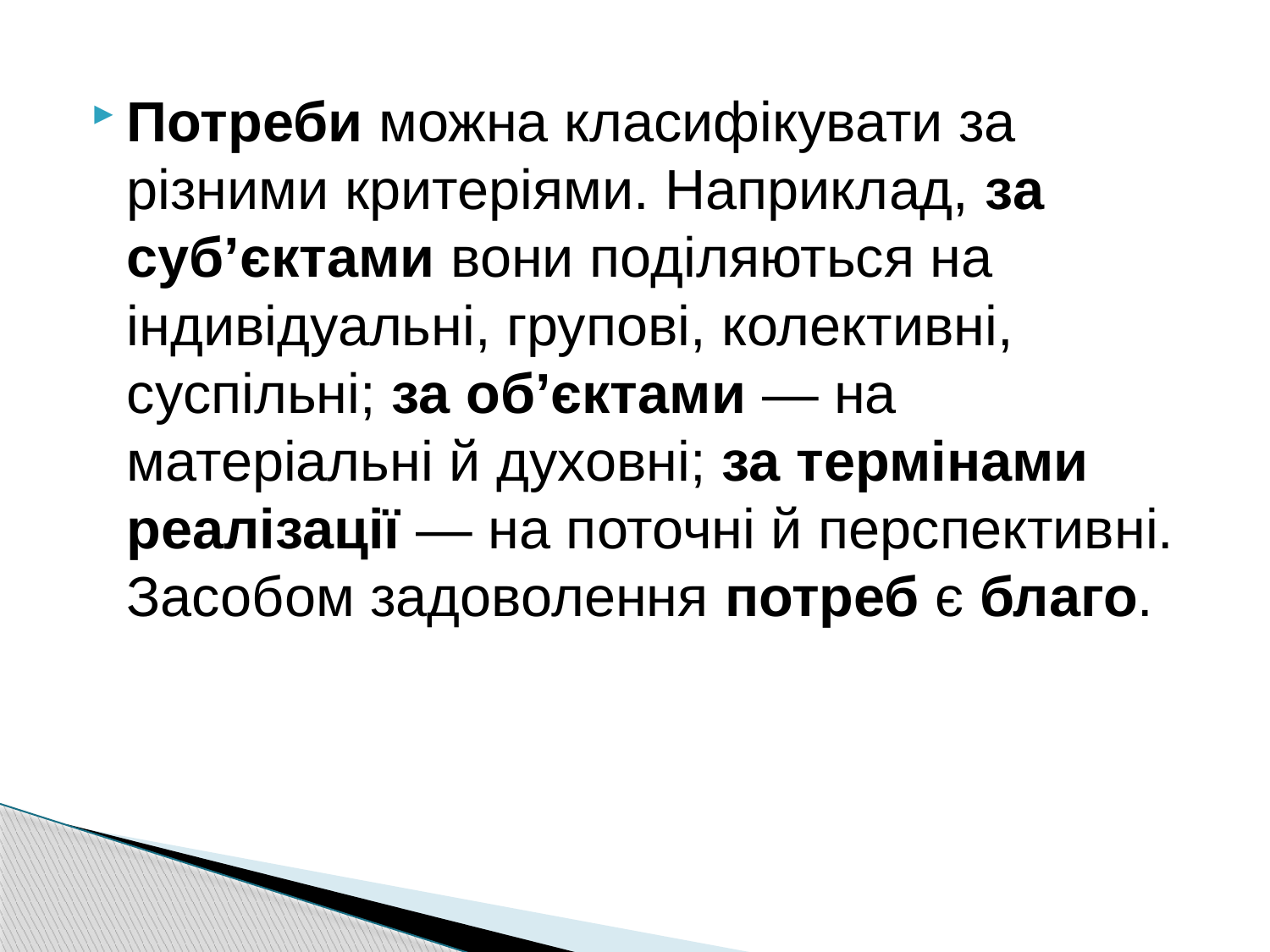

Потреби можна класифікувати за різними критеріями. Наприклад, за суб’єктами вони поділяються на індивідуальні, групові, колективні, суспільні; за об’єктами — на матеріальні й духовні; за термінами реалізації — на поточні й перспективні.
Засобом задоволення потреб є благо.